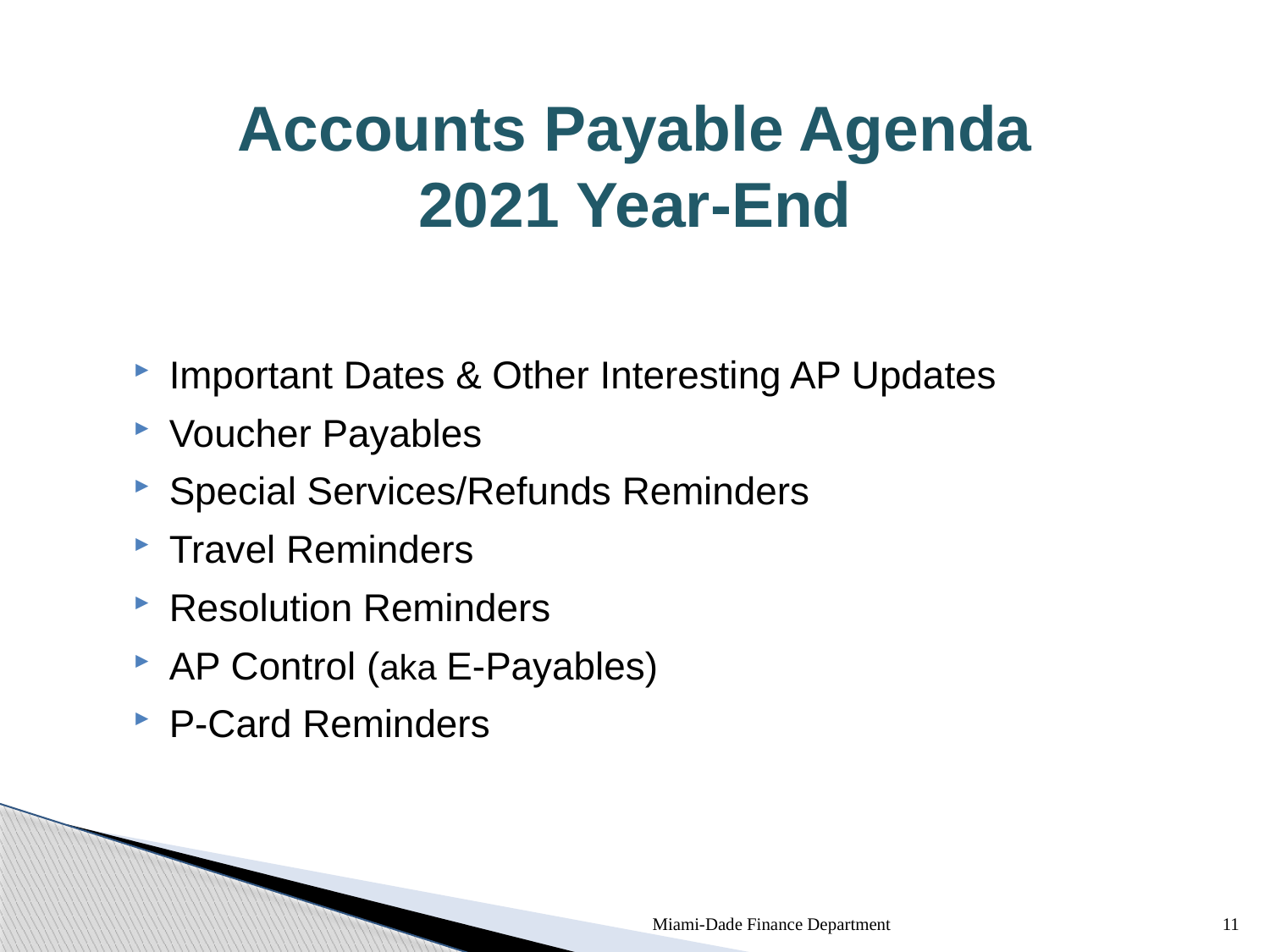

# Accounts Payable Agenda 2021 Year-End

Important Dates & Other Interesting AP Updates
Voucher Payables
Special Services/Refunds Reminders
Travel Reminders
Resolution Reminders
AP Control (aka E-Payables)
P-Card Reminders

Miami-Dade Finance Department
11